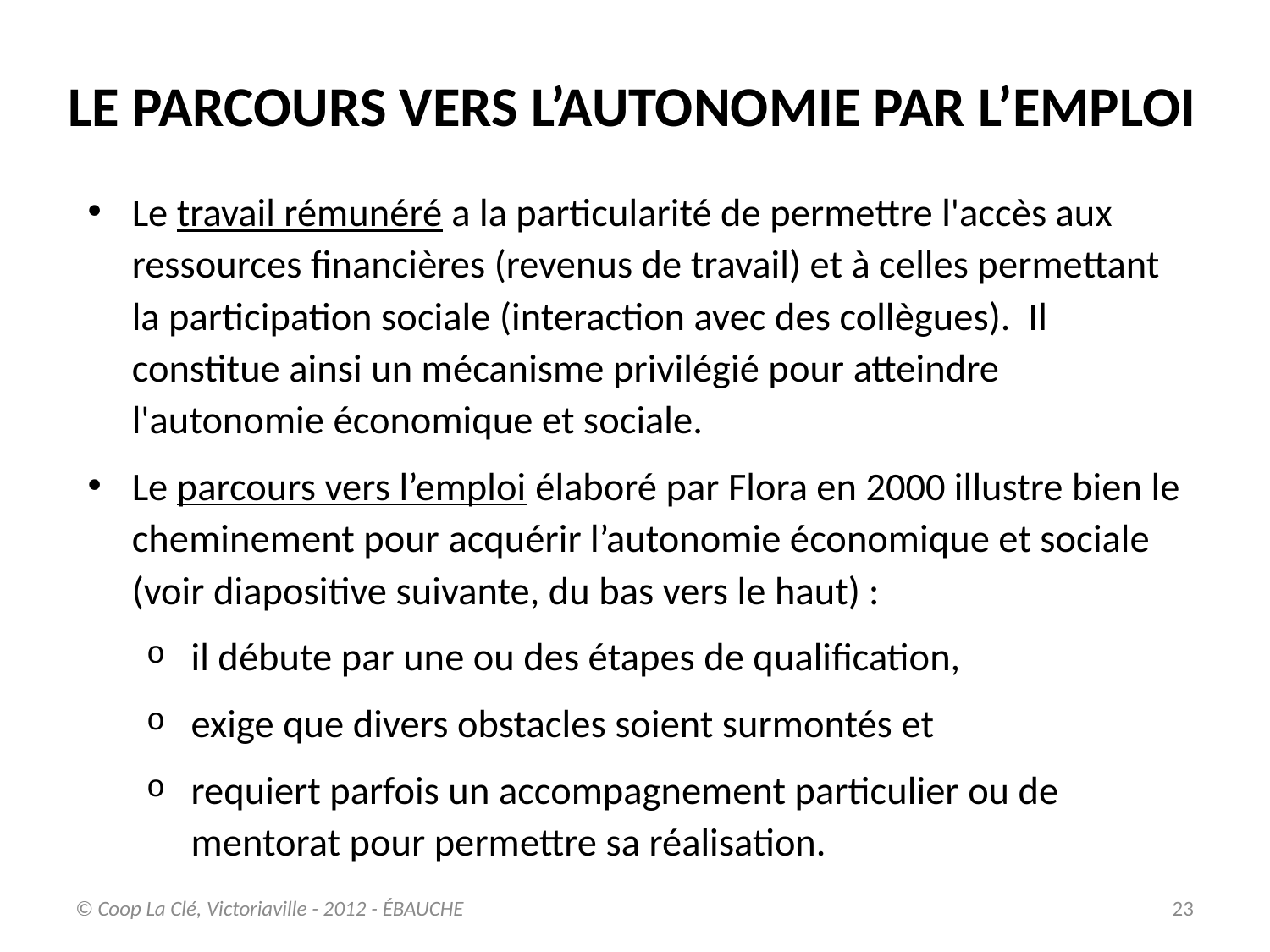

LE PARCOURS VERS L’AUTONOMIE PAR L’EMPLOI
Le travail rémunéré a la particularité de permettre l'accès aux ressources financières (revenus de travail) et à celles permettant la participation sociale (interaction avec des collègues).  Il constitue ainsi un mécanisme privilégié pour atteindre l'autonomie économique et sociale.
Le parcours vers l’emploi élaboré par Flora en 2000 illustre bien le cheminement pour acquérir l’autonomie économique et sociale (voir diapositive suivante, du bas vers le haut) :
il débute par une ou des étapes de qualification,
exige que divers obstacles soient surmontés et
requiert parfois un accompagnement particulier ou de mentorat pour permettre sa réalisation.
© Coop La Clé, Victoriaville - 2012 - ÉBAUCHE
23